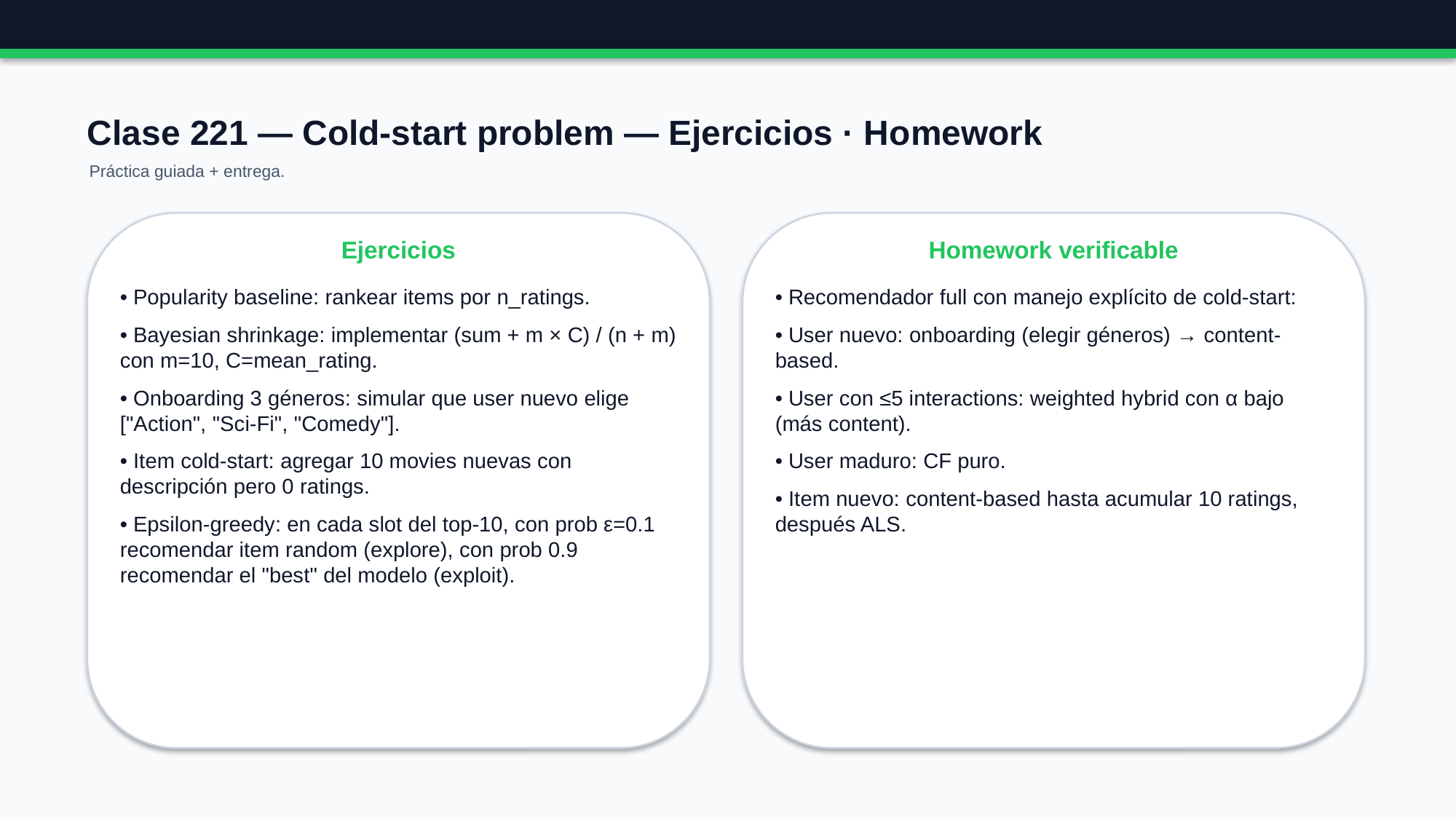

Clase 221 — Cold-start problem — Ejercicios · Homework
Práctica guiada + entrega.

Ejercicios
Homework verificable
• Popularity baseline: rankear items por n_ratings.
• Bayesian shrinkage: implementar (sum + m × C) / (n + m) con m=10, C=mean_rating.
• Onboarding 3 géneros: simular que user nuevo elige ["Action", "Sci-Fi", "Comedy"].
• Item cold-start: agregar 10 movies nuevas con descripción pero 0 ratings.
• Epsilon-greedy: en cada slot del top-10, con prob ε=0.1 recomendar item random (explore), con prob 0.9 recomendar el "best" del modelo (exploit).
• Recomendador full con manejo explícito de cold-start:
• User nuevo: onboarding (elegir géneros) → content-based.
• User con ≤5 interactions: weighted hybrid con α bajo (más content).
• User maduro: CF puro.
• Item nuevo: content-based hasta acumular 10 ratings, después ALS.